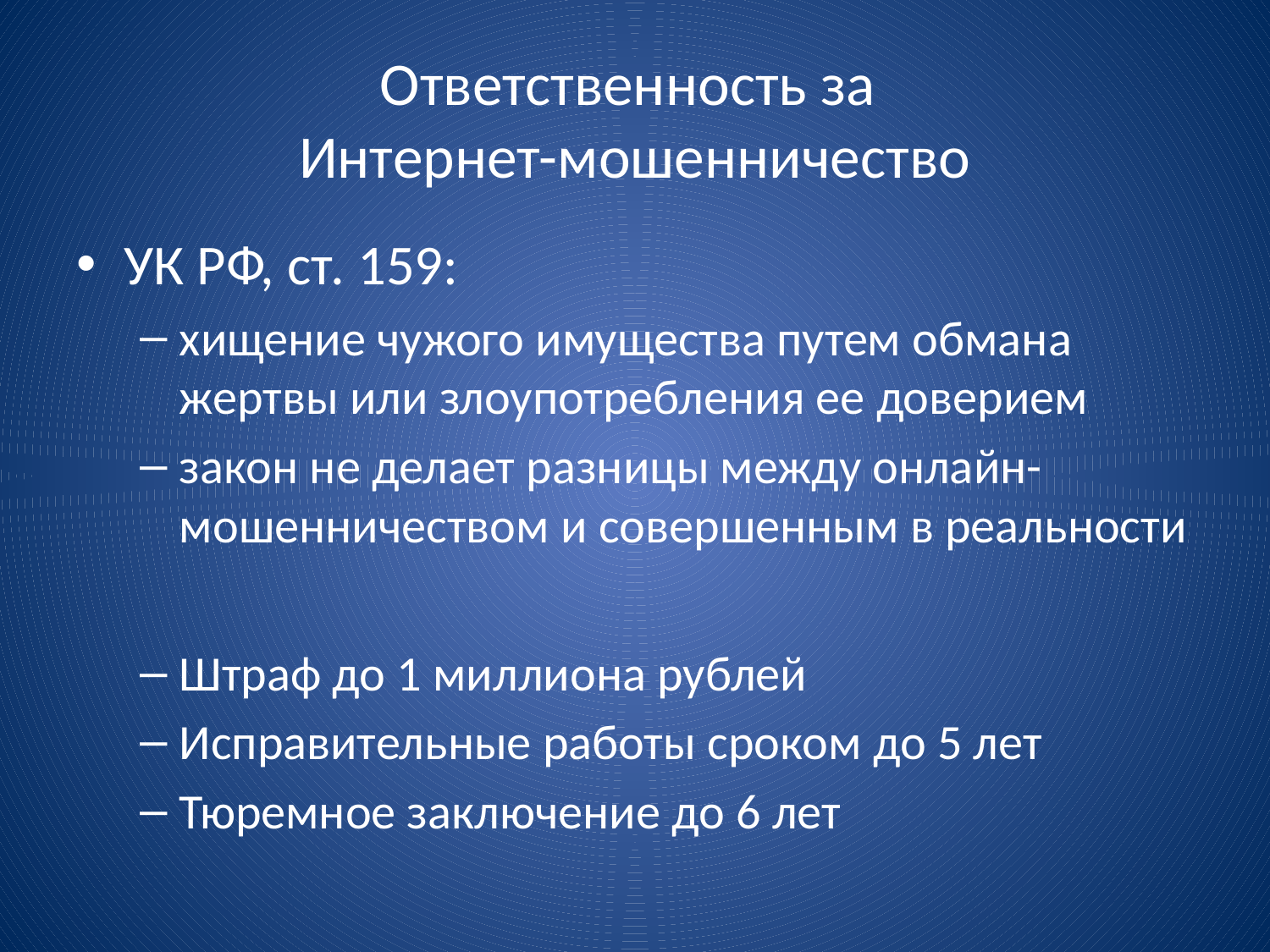

# Ответственность за Интернет-мошенничество
УК РФ, ст. 159:
хищение чужого имущества путем обмана жертвы или злоупотребления ее доверием
закон не делает разницы между онлайн-мошенничеством и совершенным в реальности

Штраф до 1 миллиона рублей
Исправительные работы сроком до 5 лет
Тюремное заключение до 6 лет